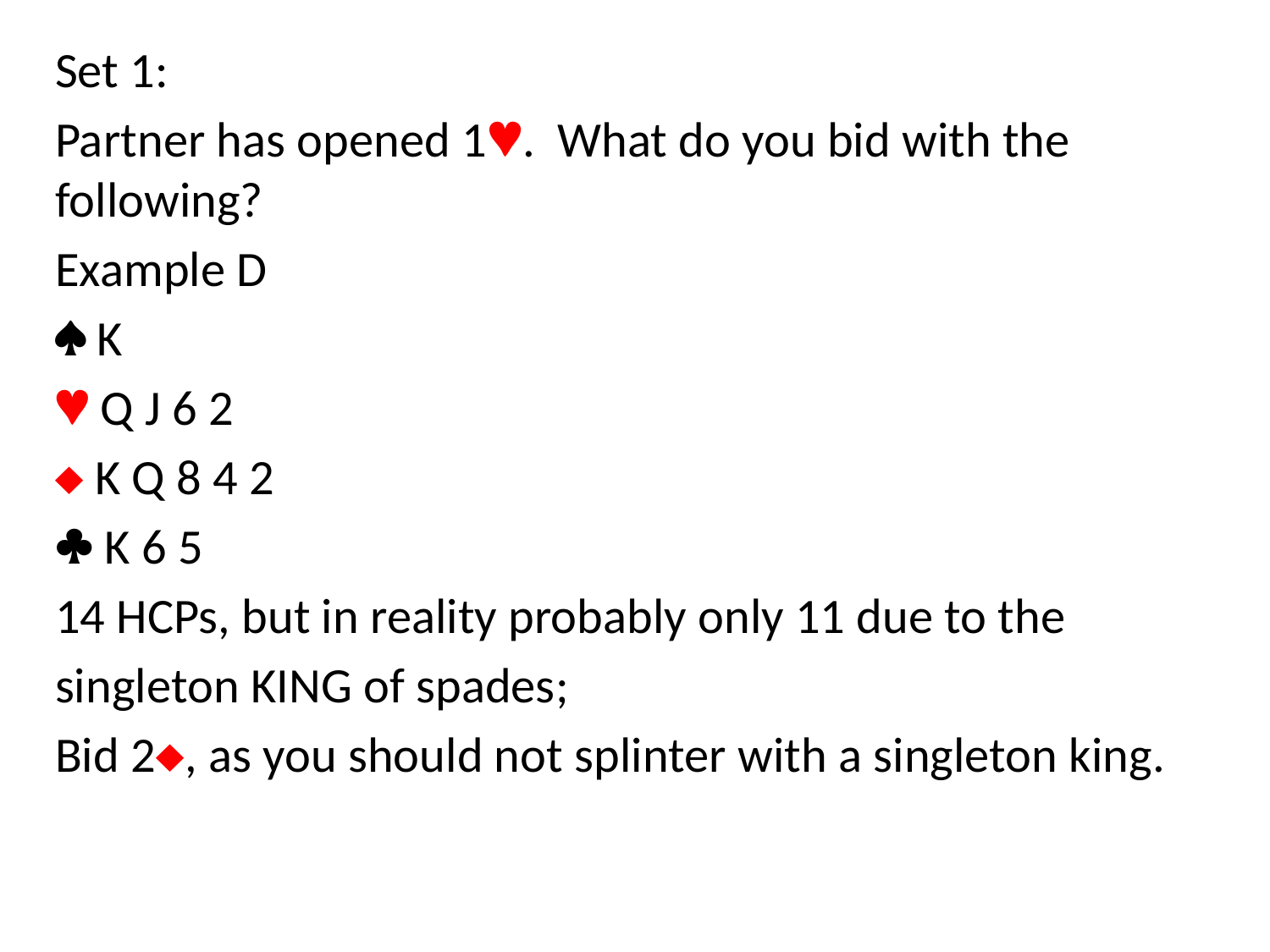

Set 1:
Partner has opened 1♥.  What do you bid with the following?
Example D
♠ K
♥ Q J 6 2
♦ K Q 8 4 2
♣ K 6 5
14 HCPs, but in reality probably only 11 due to the
singleton KING of spades;
Bid 2♦, as you should not splinter with a singleton king.